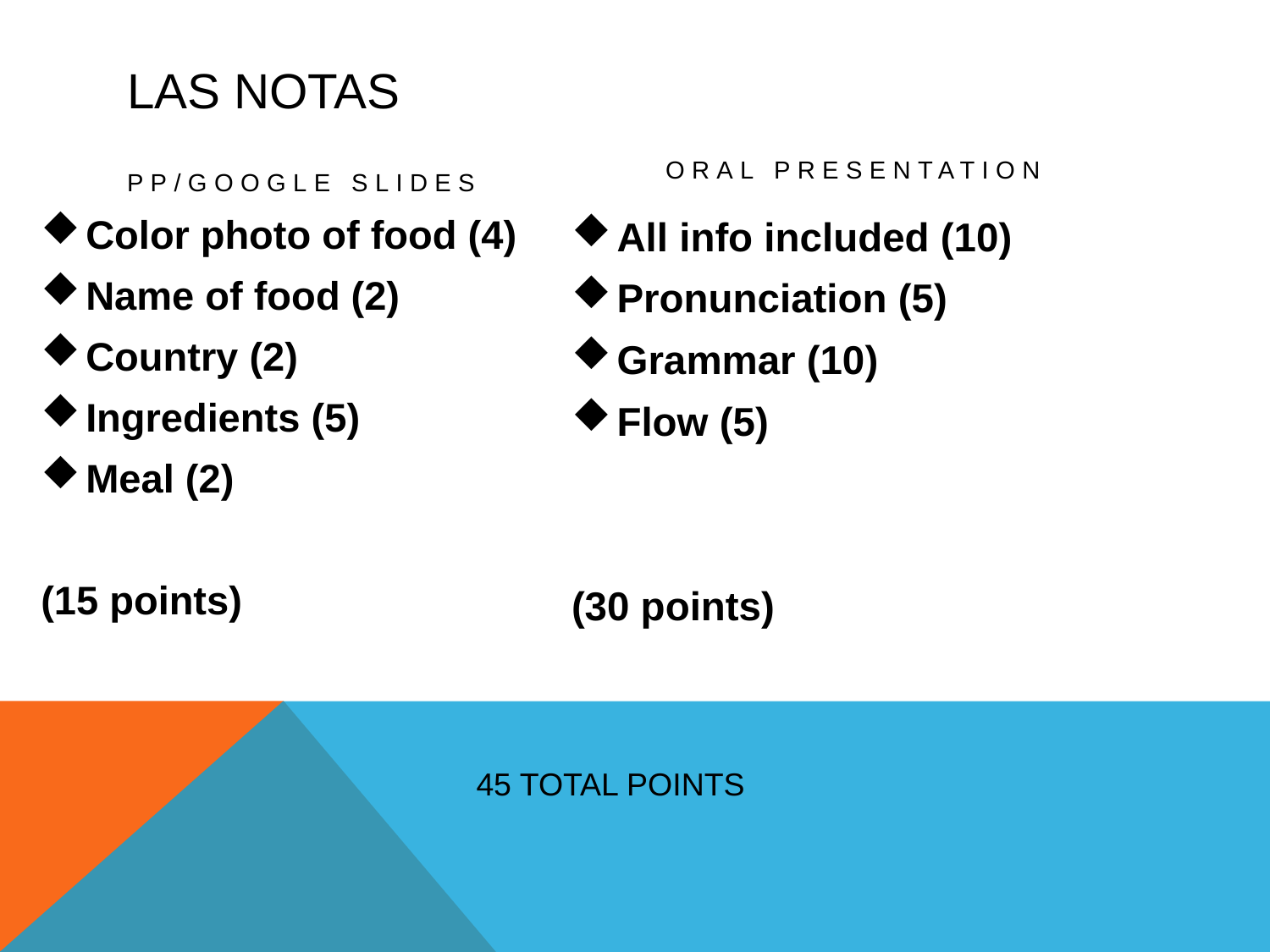

# Las notas
Oral presentation
PP/Google slides
Color photo of food (4)
Name of food (2)
Country (2)
Ingredients (5)
Meal (2)

(15 points)
All info included (10)
Pronunciation (5)
Grammar (10)
Flow (5)

(30 points)

45 TOTAL POINTS